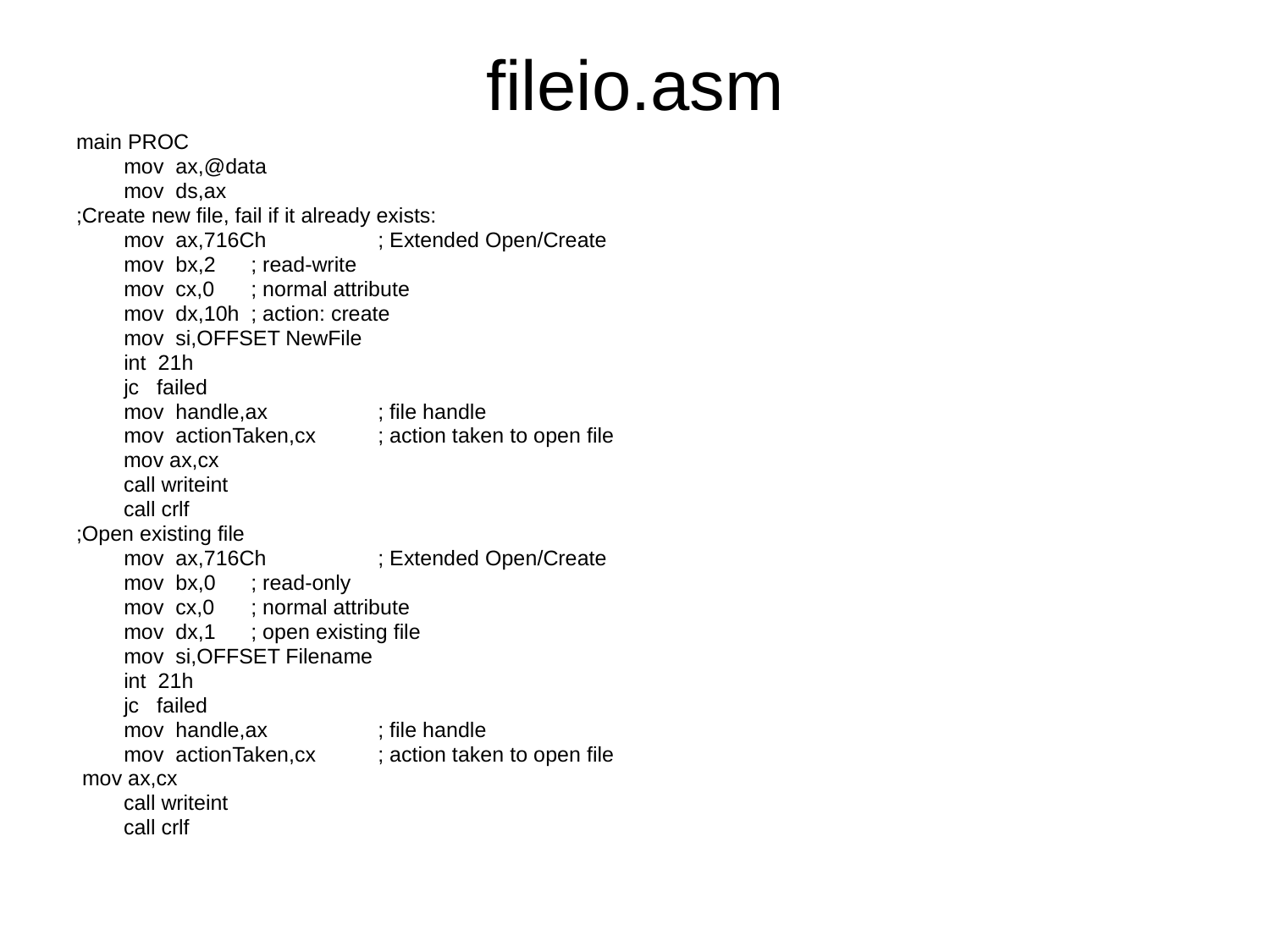

# fileio.asm
main PROC
	mov  ax,@data
	mov  ds,ax
;Create new file, fail if it already exists:
	mov  ax,716Ch             	; Extended Open/Create
	mov  bx,2	; read-write
	mov  cx,0      	; normal attribute
	mov  dx,10h	; action: create
	mov  si,OFFSET NewFile
	int  21h
	jc   failed
	mov  handle,ax        	; file handle
	mov  actionTaken,cx   	; action taken to open file
        mov ax,cx
        call writeint
        call crlf
;Open existing file
	mov  ax,716Ch             	; Extended Open/Create
	mov  bx,0	; read-only
	mov  cx,0      	; normal attribute
	mov  dx,1	; open existing file
	mov  si,OFFSET Filename
	int  21h
	jc   failed
	mov  handle,ax        	; file handle
	mov  actionTaken,cx   	; action taken to open file
 mov ax,cx
        call writeint
        call crlf